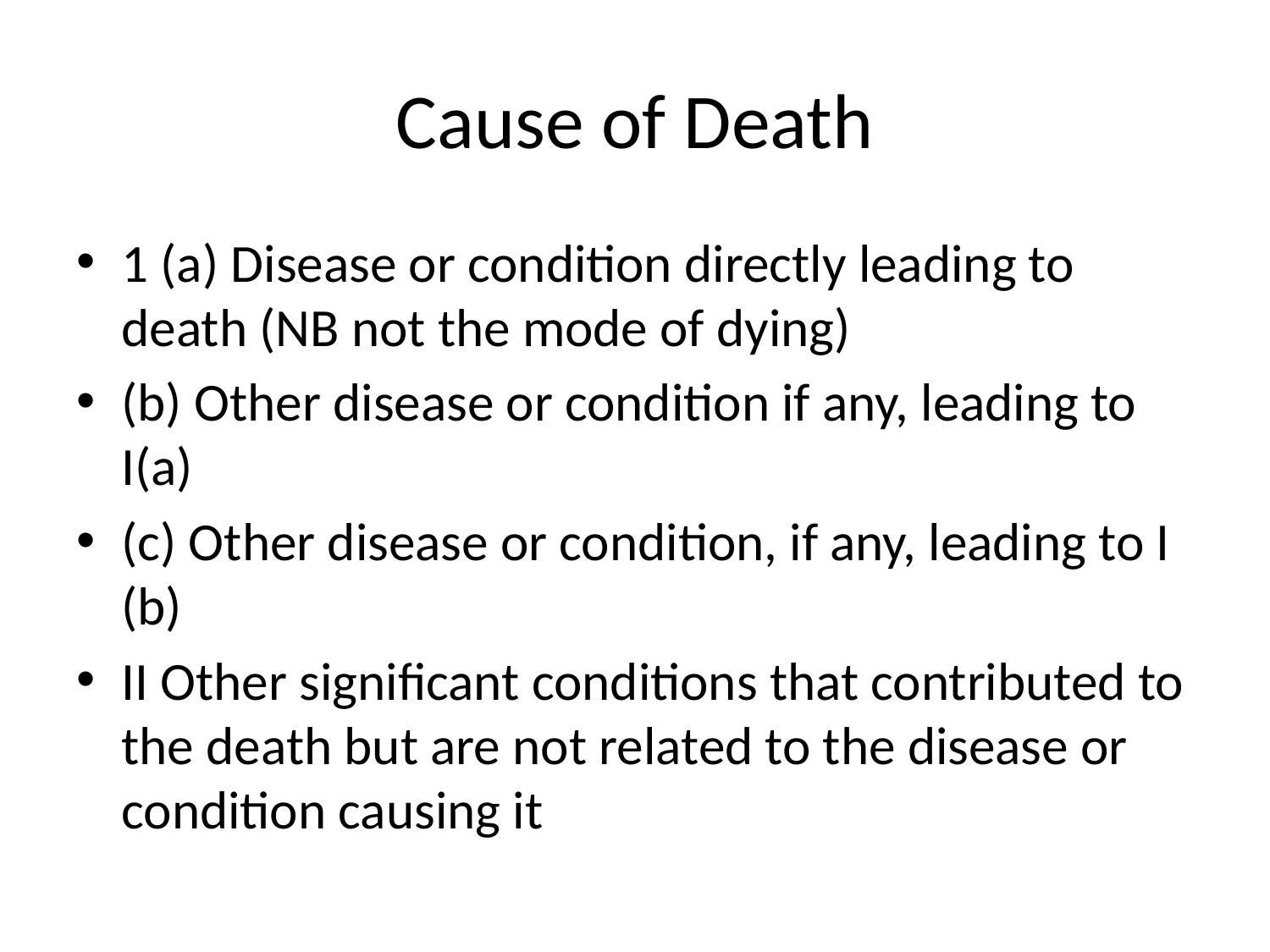

# Cause of Death
1 (a) Disease or condition directly leading to death (NB not the mode of dying)
(b) Other disease or condition if any, leading to I(a)
(c) Other disease or condition, if any, leading to I (b)
II Other significant conditions that contributed to the death but are not related to the disease or condition causing it